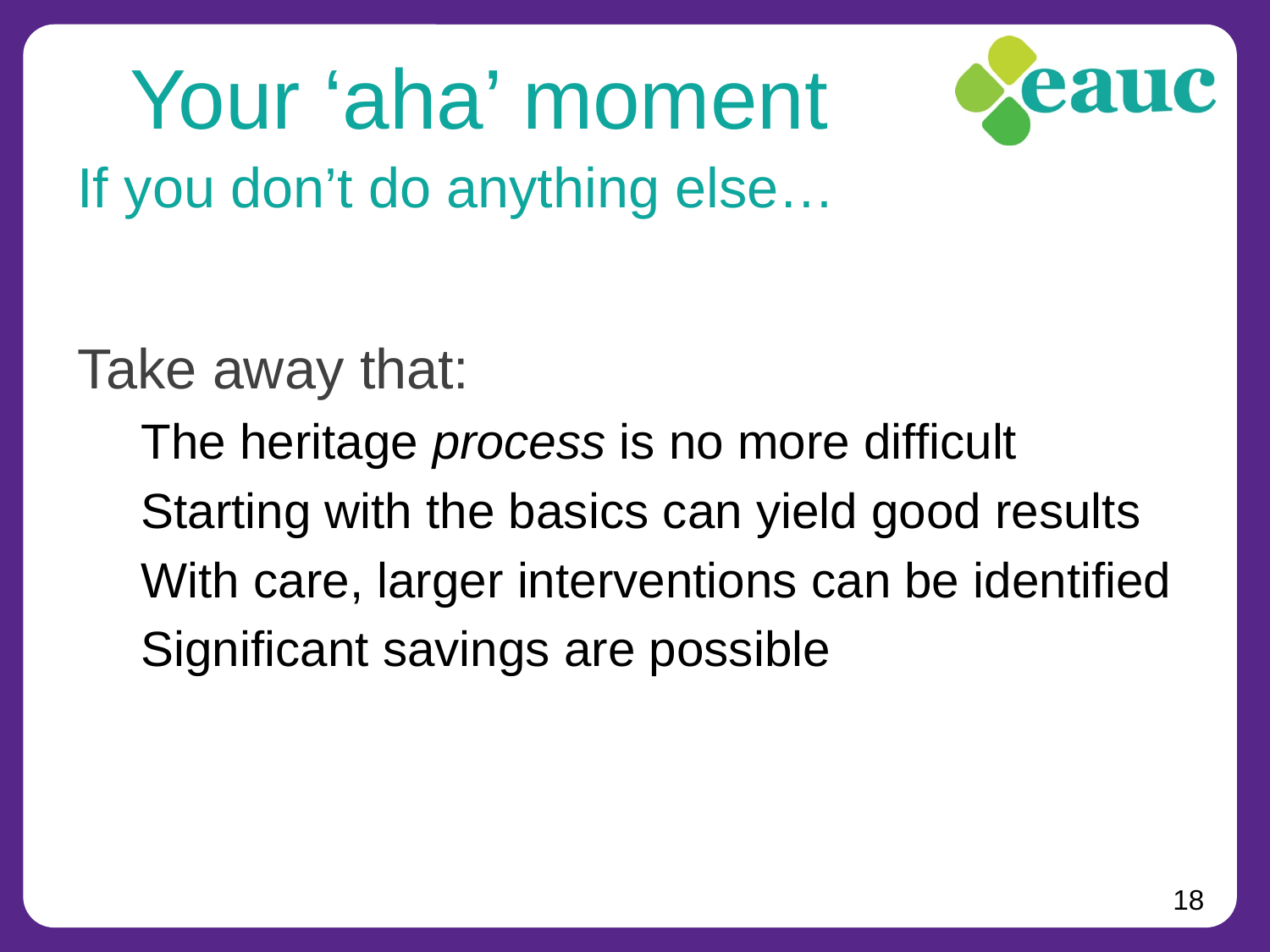

Take away that:
The heritage process is no more difficult
Starting with the basics can yield good results
With care, larger interventions can be identified
Significant savings are possible